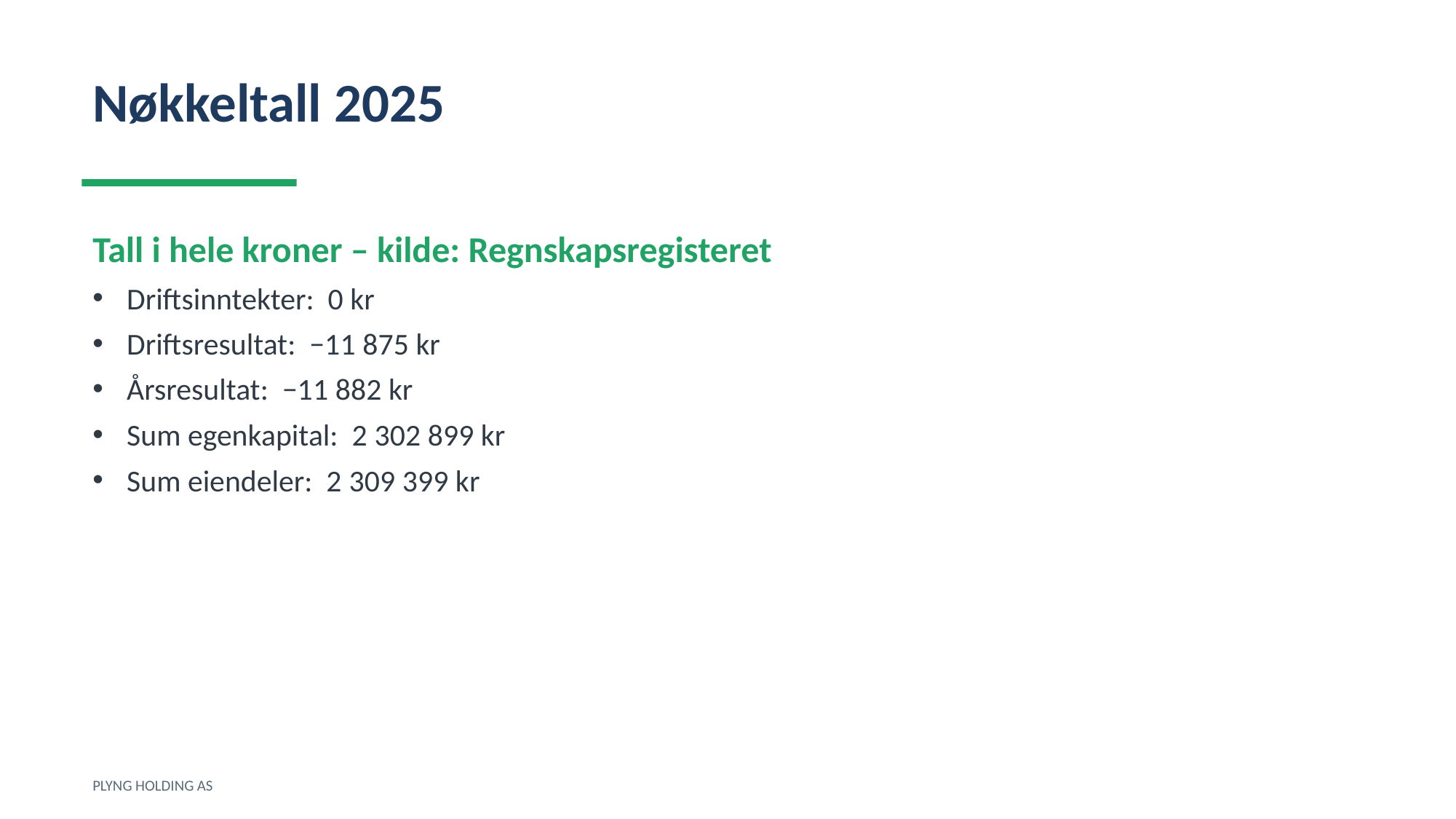

Nøkkeltall 2025

Tall i hele kroner – kilde: Regnskapsregisteret
Driftsinntekter:  0 kr
Driftsresultat:  −11 875 kr
Årsresultat:  −11 882 kr
Sum egenkapital:  2 302 899 kr
Sum eiendeler:  2 309 399 kr
PLYNG HOLDING AS